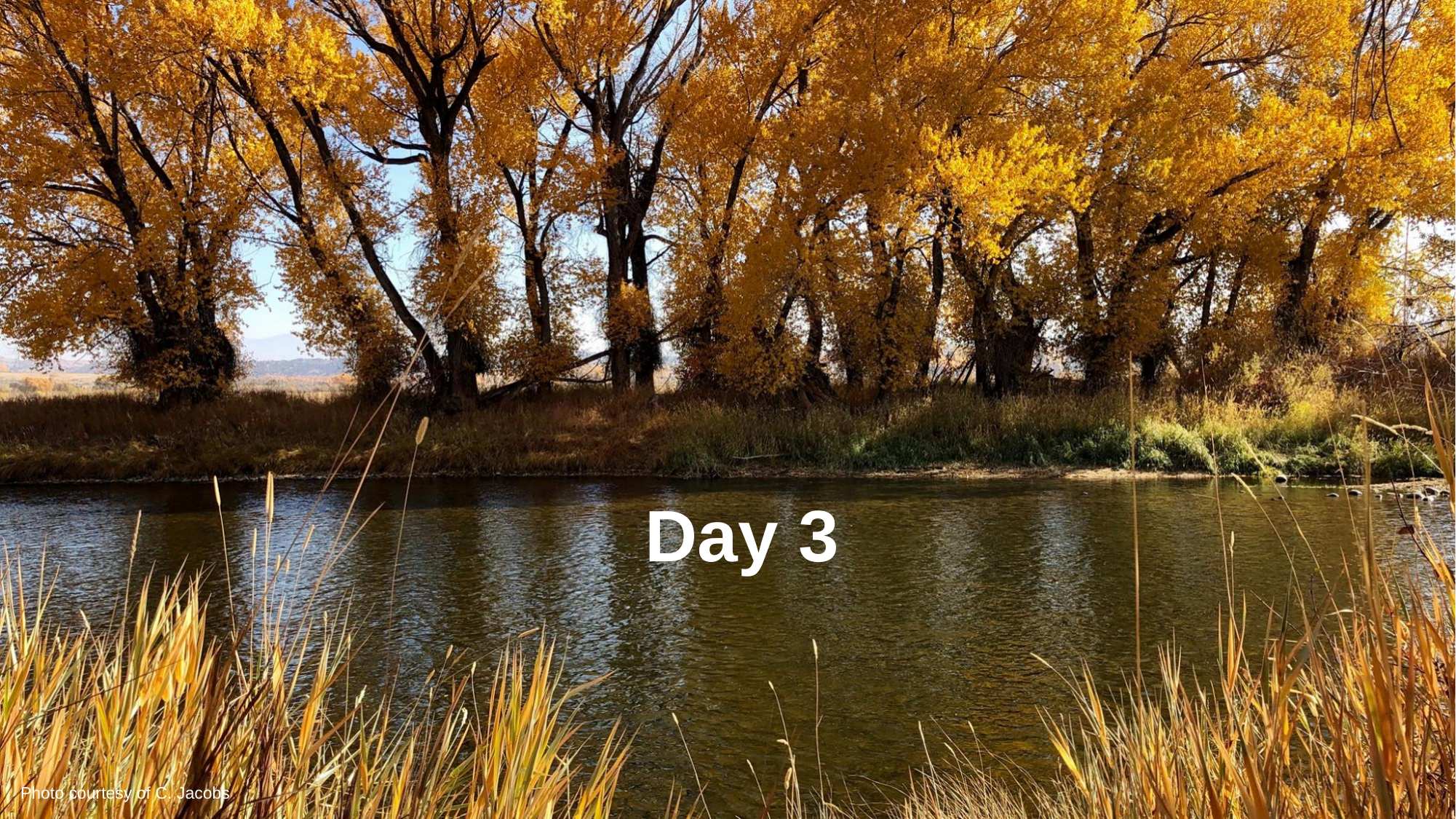

# Day 3
Photo courtesy of C. Jacobs